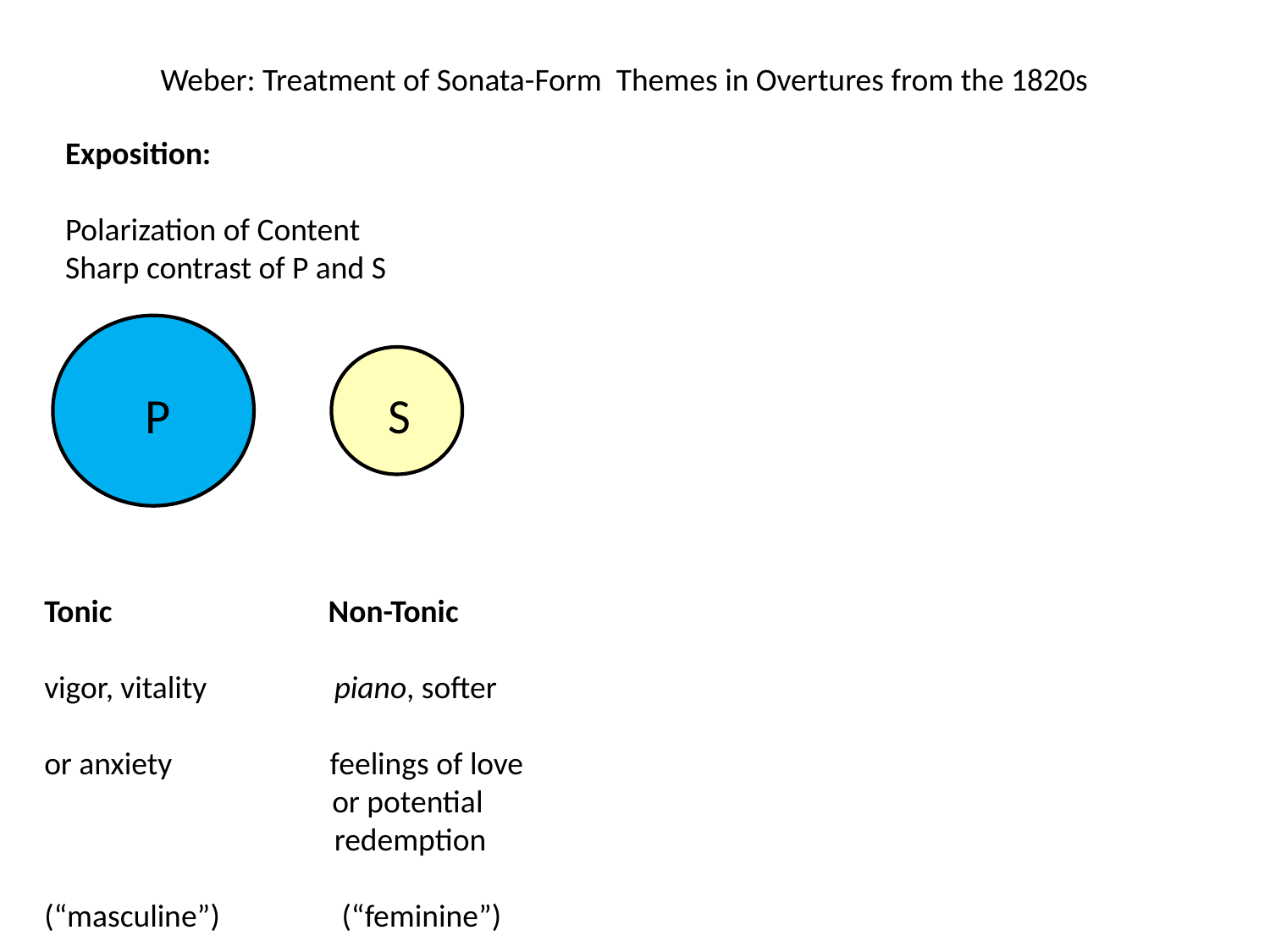

Weber: Treatment of Sonata-Form  Themes in Overtures from the 1820s
Exposition:

Polarization of Content
Sharp contrast of P and S

P
S
Tonic                              Non-Tonic

vigor, vitality	     piano, softer
or anxiety                      feelings of love
                                        or potential
		     redemption

(“masculine”)                 (“feminine”)